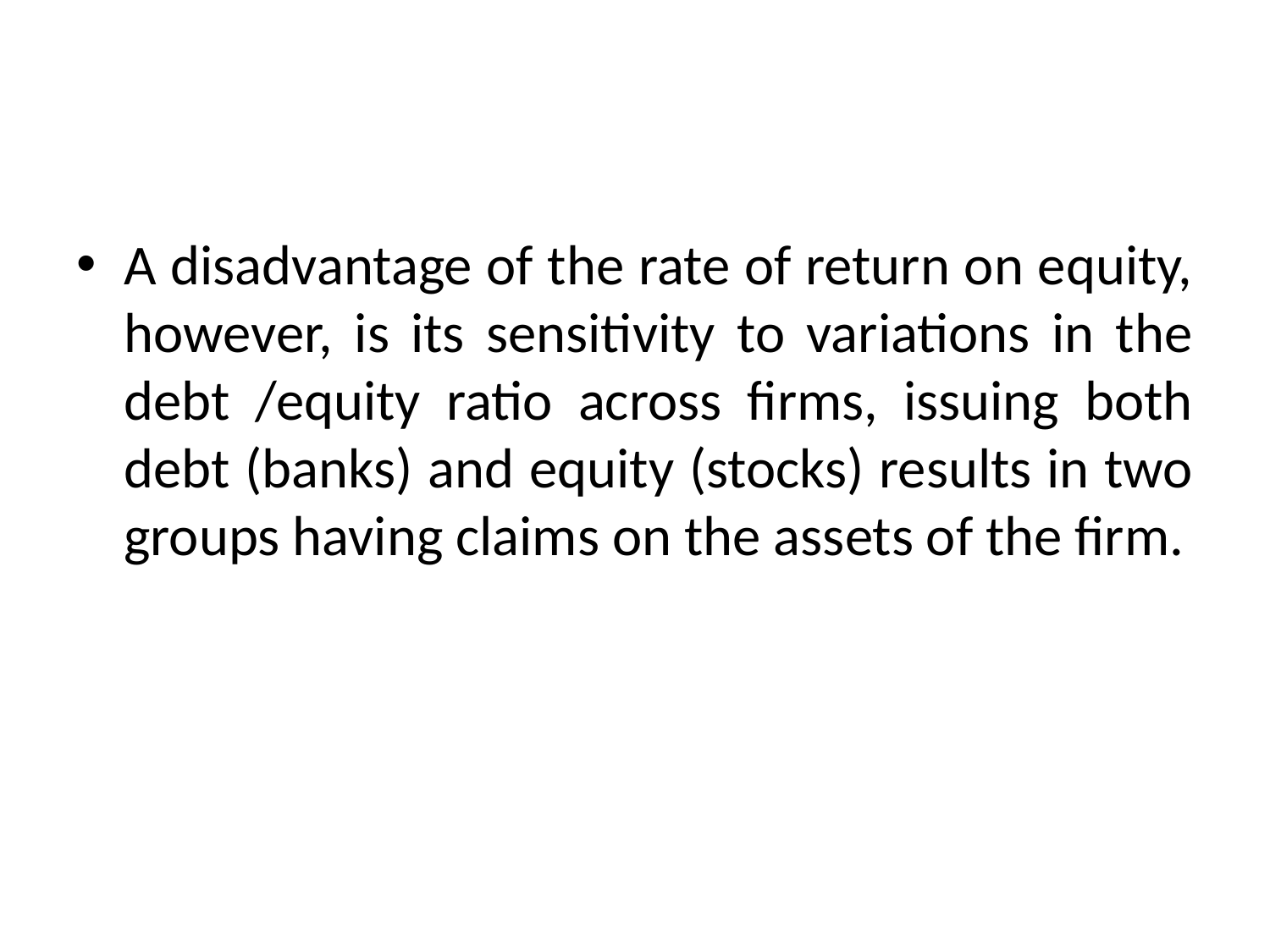

#
A disadvantage of the rate of return on equity, however, is its sensitivity to variations in the debt /equity ratio across firms, issuing both debt (banks) and equity (stocks) results in two groups having claims on the assets of the firm.